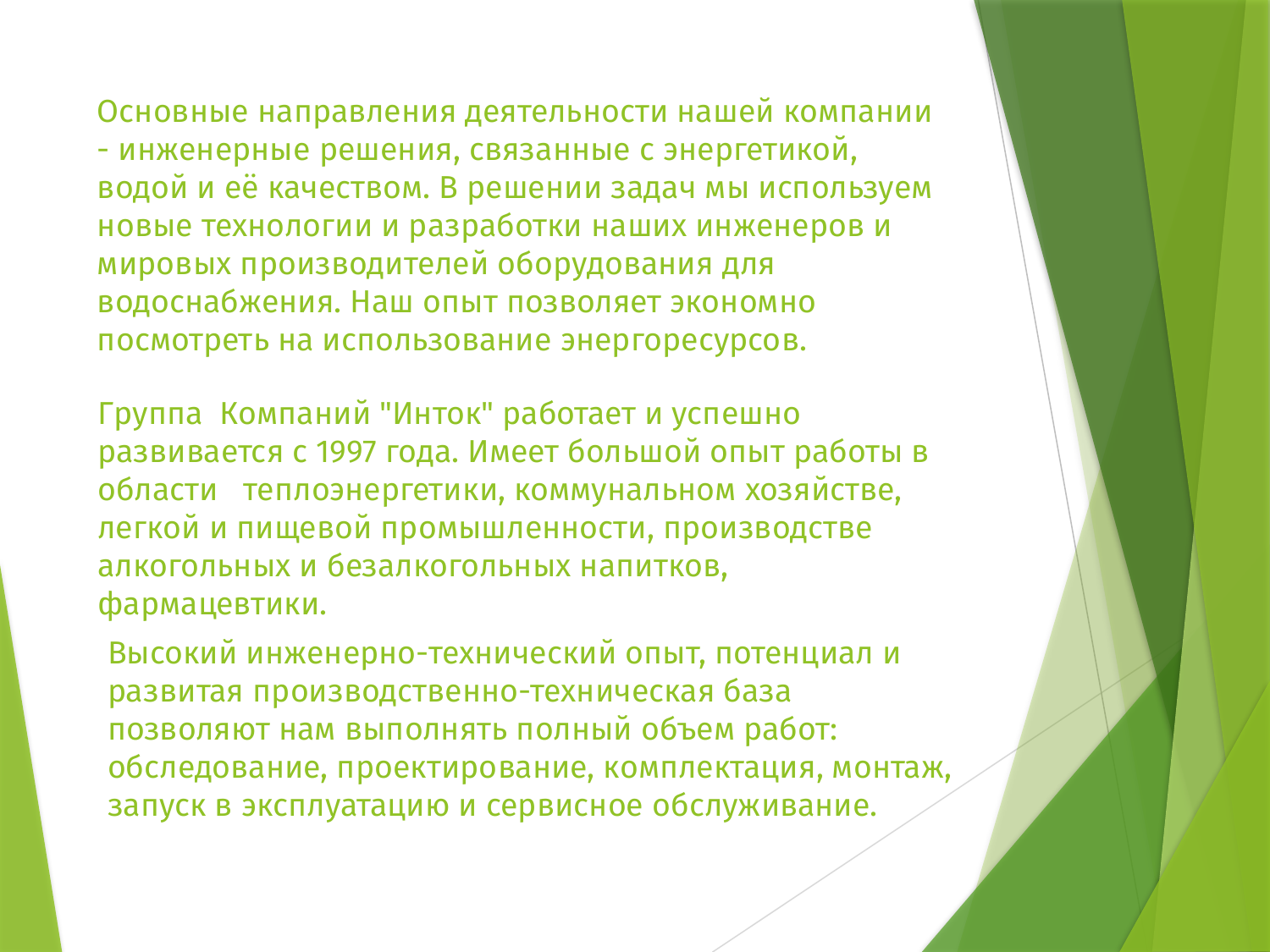

# Основные направления деятельности нашей компании - инженерные решения, связанные с энергетикой, водой и её качеством. В решении задач мы используем новые технологии и разработки наших инженеров и мировых производителей оборудования для водоснабжения. Наш опыт позволяет экономно посмотреть на использование энергоресурсов.
Группа  Компаний "Инток" работает и успешно развивается с 1997 года. Имеет большой опыт работы в области   теплоэнергетики, коммунальном хозяйстве, легкой и пищевой промышленности, производстве алкогольных и безалкогольных напитков, фармацевтики.
Высокий инженерно-технический опыт, потенциал и развитая производственно-техническая база позволяют нам выполнять полный объем работ: обследование, проектирование, комплектация, монтаж, запуск в эксплуатацию и сервисное обслуживание.